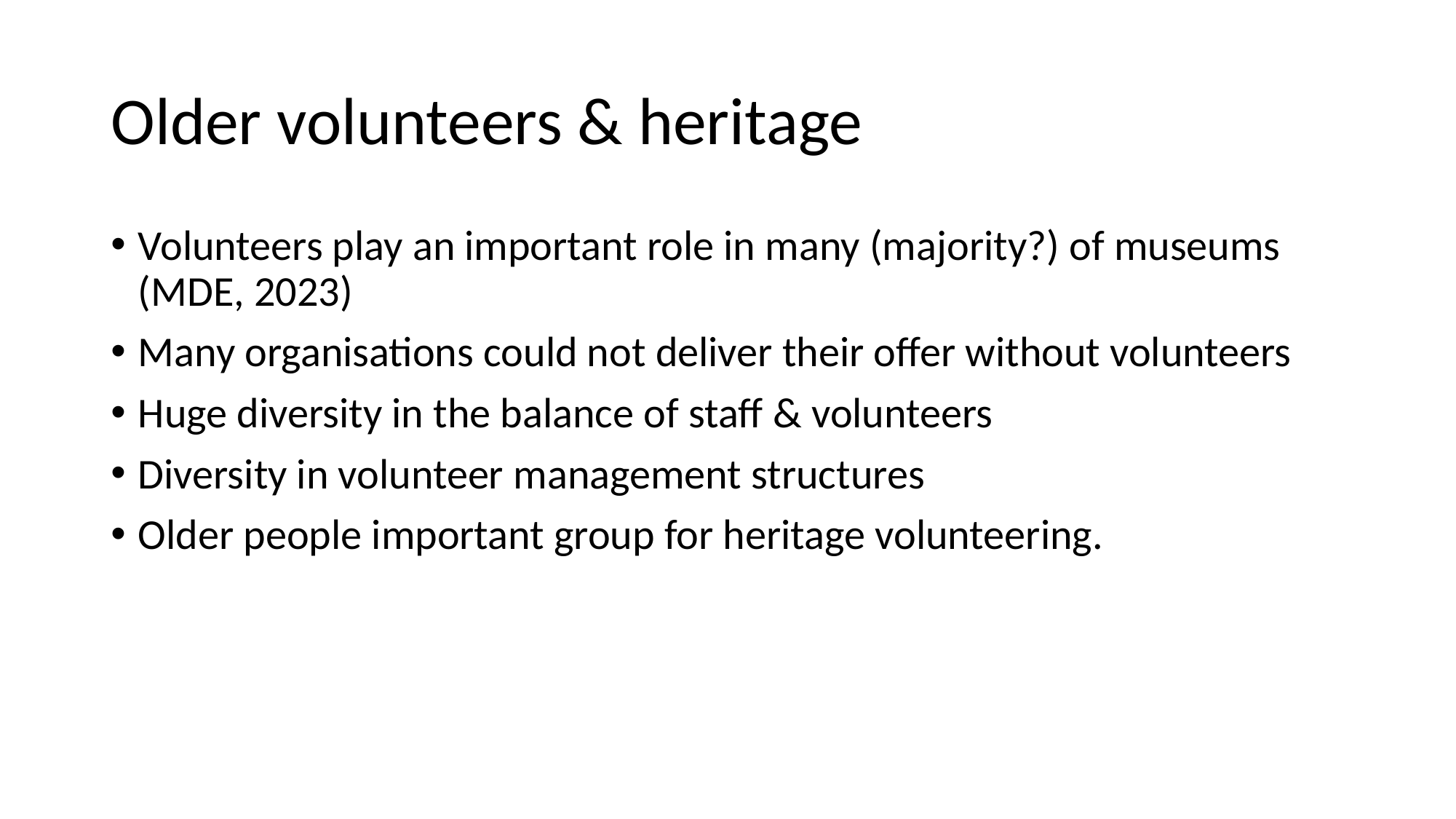

# Older volunteers & heritage
Volunteers play an important role in many (majority?) of museums (MDE, 2023)
Many organisations could not deliver their offer without volunteers
Huge diversity in the balance of staff & volunteers
Diversity in volunteer management structures
Older people important group for heritage volunteering.